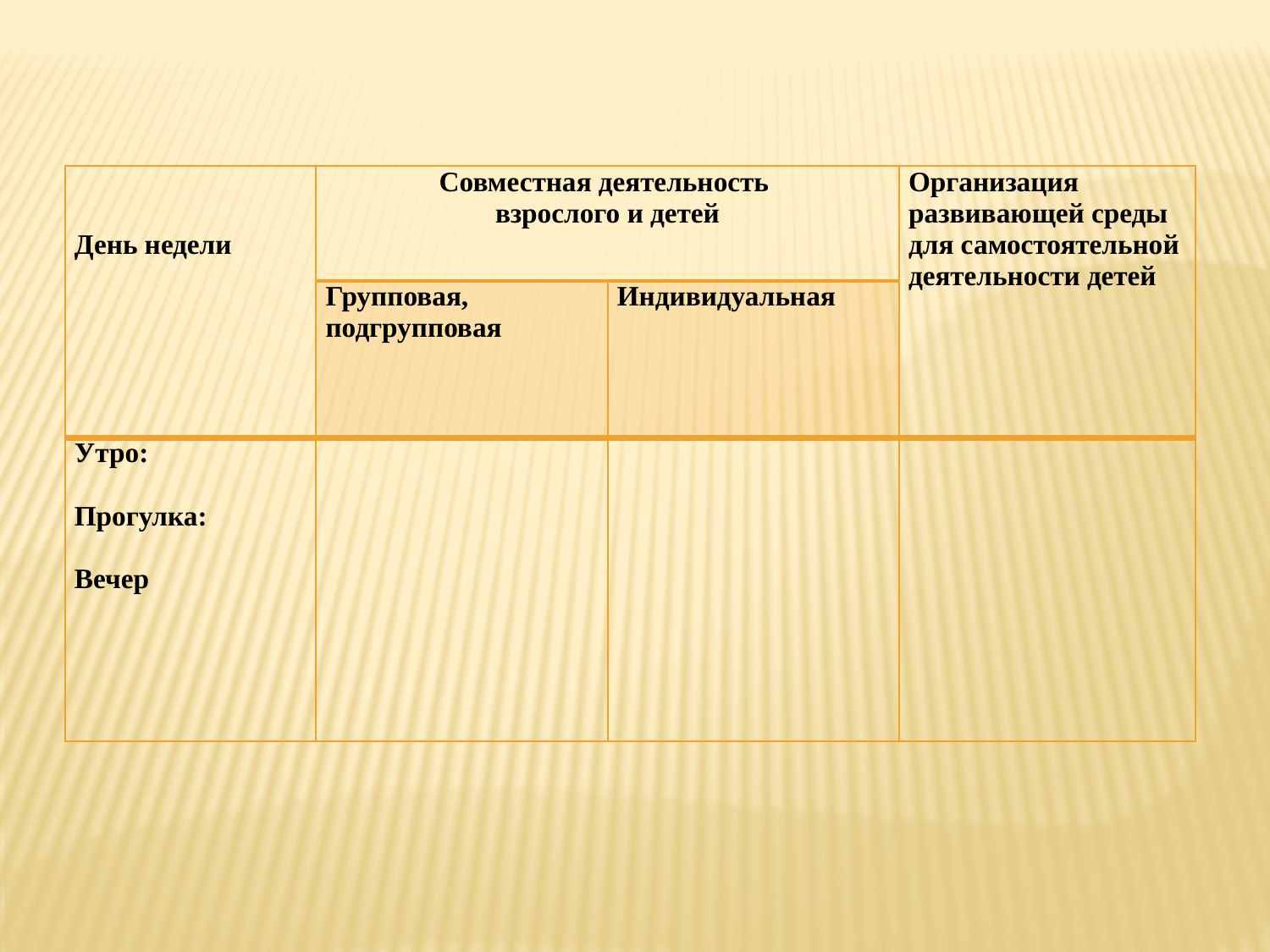

| День недели | Совместная деятельность взрослого и детей |  | Организация развивающей среды для самостоятельной деятельности детей |
| --- | --- | --- | --- |
|  | Групповая, подгрупповая | Индивидуальная |  |
| Утро: Прогулка: Вечер |  |  |  |